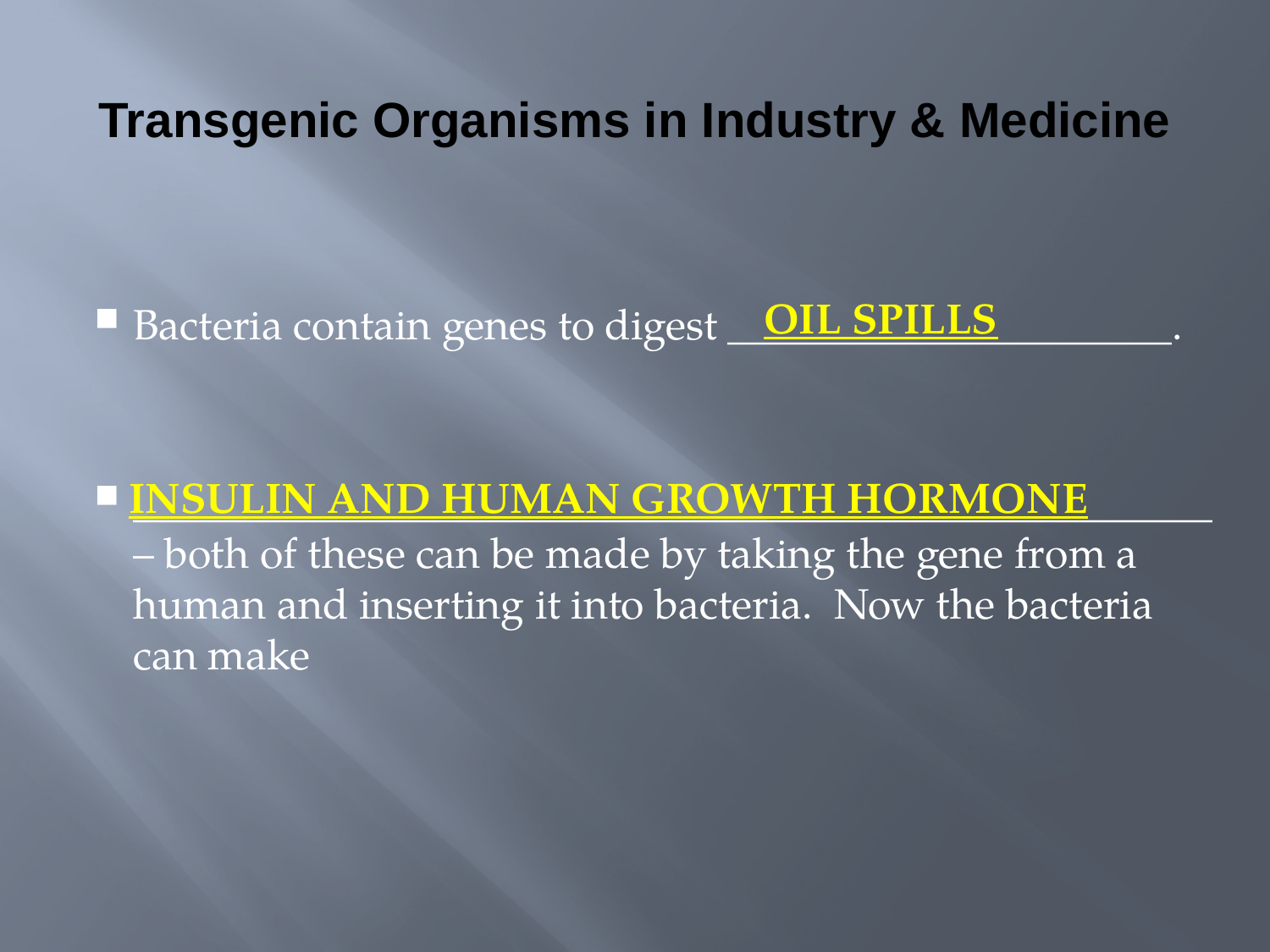

# Transgenic Organisms in Industry & Medicine

Bacteria contain genes to digest _____________________.

___________________________________________________ – both of these can be made by taking the gene from a human and inserting it into bacteria.  Now the bacteria can make
OIL SPILLS
INSULIN AND HUMAN GROWTH HORMONE